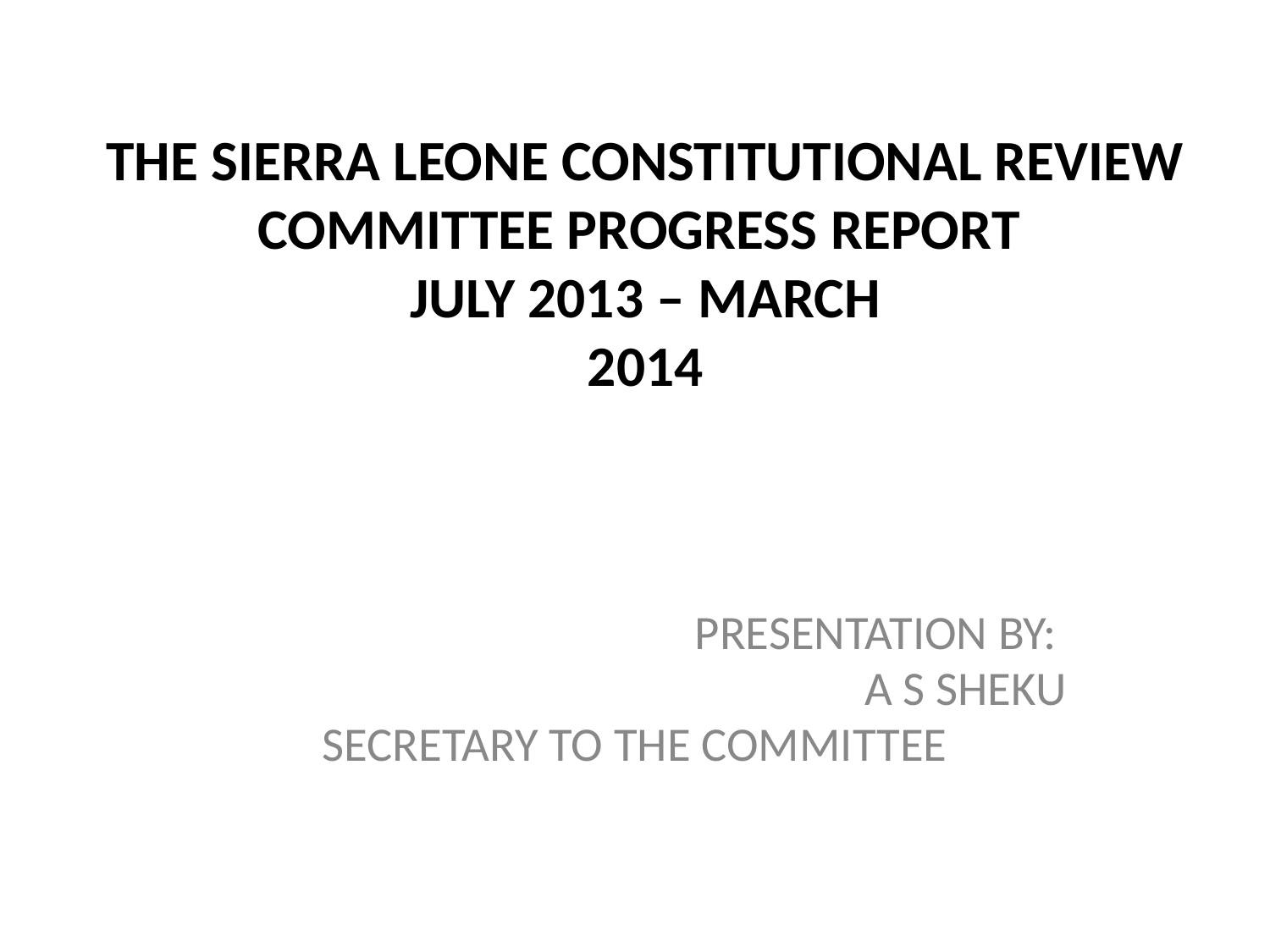

# THE SIERRA LEONE CONSTITUTIONAL REVIEW COMMITTEE PROGRESS REPORT JULY 2013 – MARCH 2014

PRESENTATION BY:
A S SHEKU
SECRETARY TO THE COMMITTEE